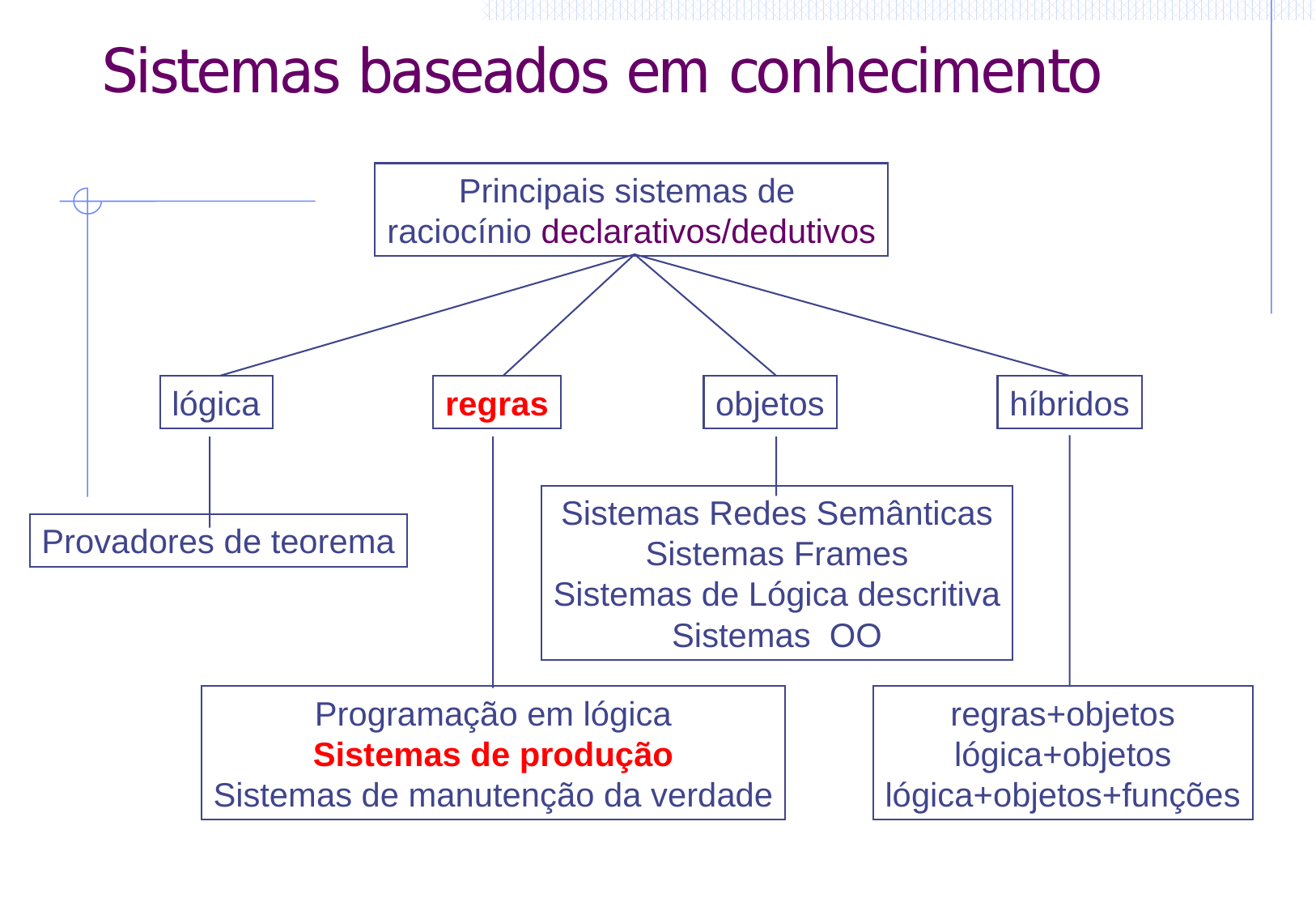

# Sistemas baseados em conhecimento
Principais sistemas de
raciocínio declarativos/dedutivos

lógica
regras
objetos
híbridos

Sistemas Redes Semânticas
Sistemas Frames
Sistemas de Lógica descritiva
Sistemas  OO
Provadores de teorema
Programação em lógica
Sistemas de produção
Sistemas de manutenção da verdade
regras+objetos
lógica+objetos
lógica+objetos+funções